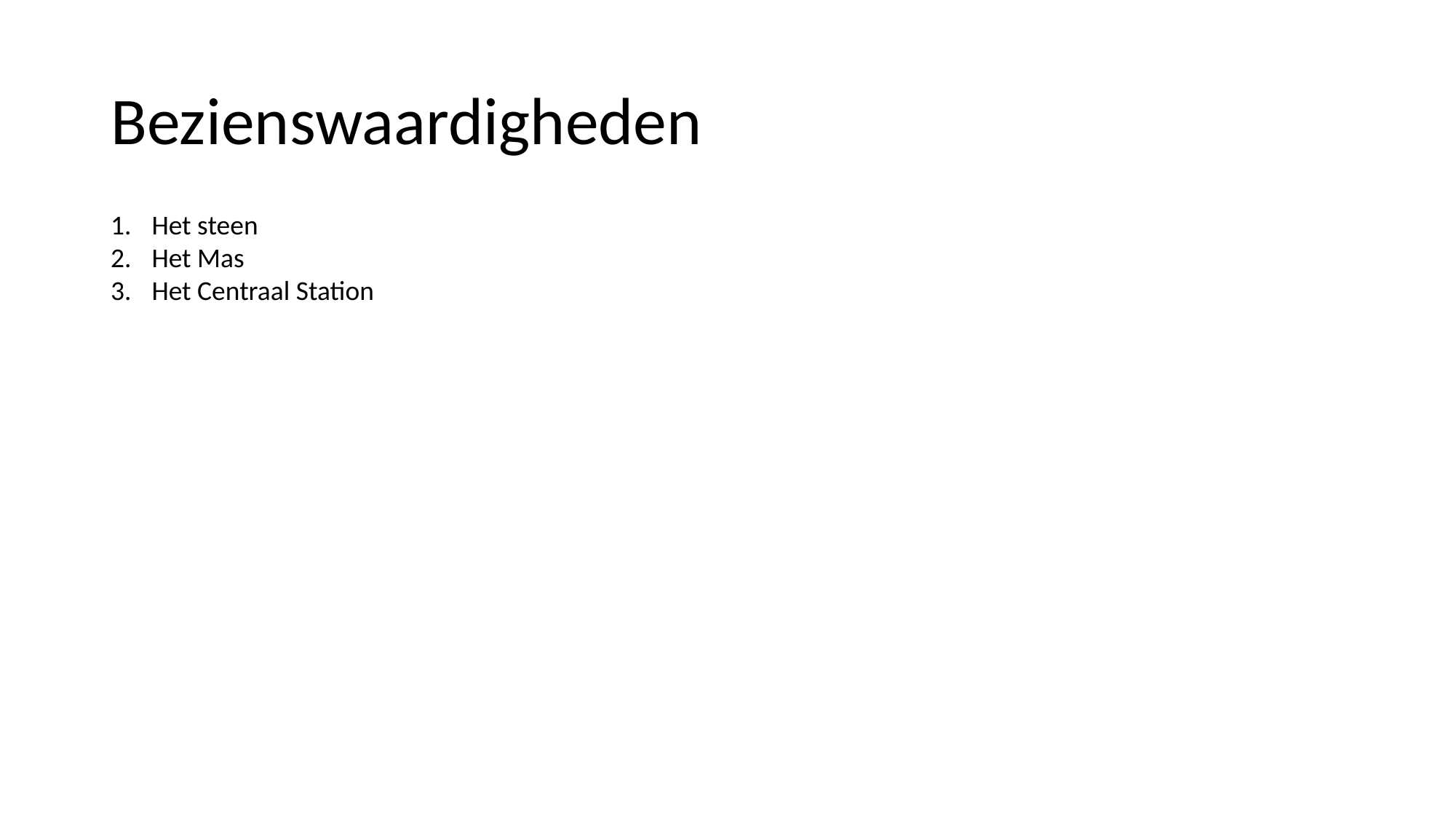

# Bezienswaardigheden
Het steen
Het Mas
Het Centraal Station